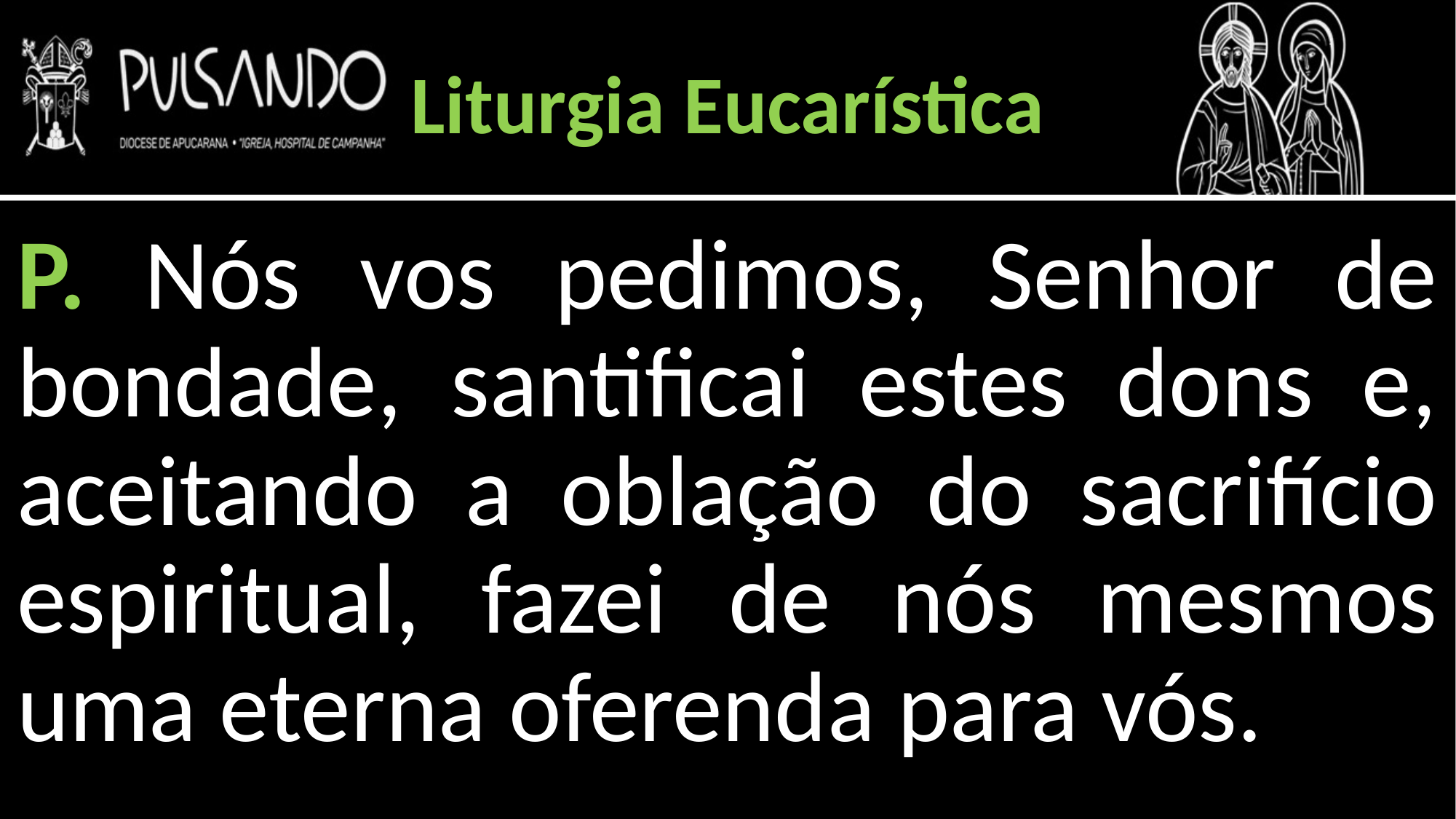

Liturgia Eucarística
P. Nós vos pedimos, Senhor de bondade, santificai estes dons e, aceitando a oblação do sacrifício espiritual, fazei de nós mesmos uma eterna oferenda para vós.